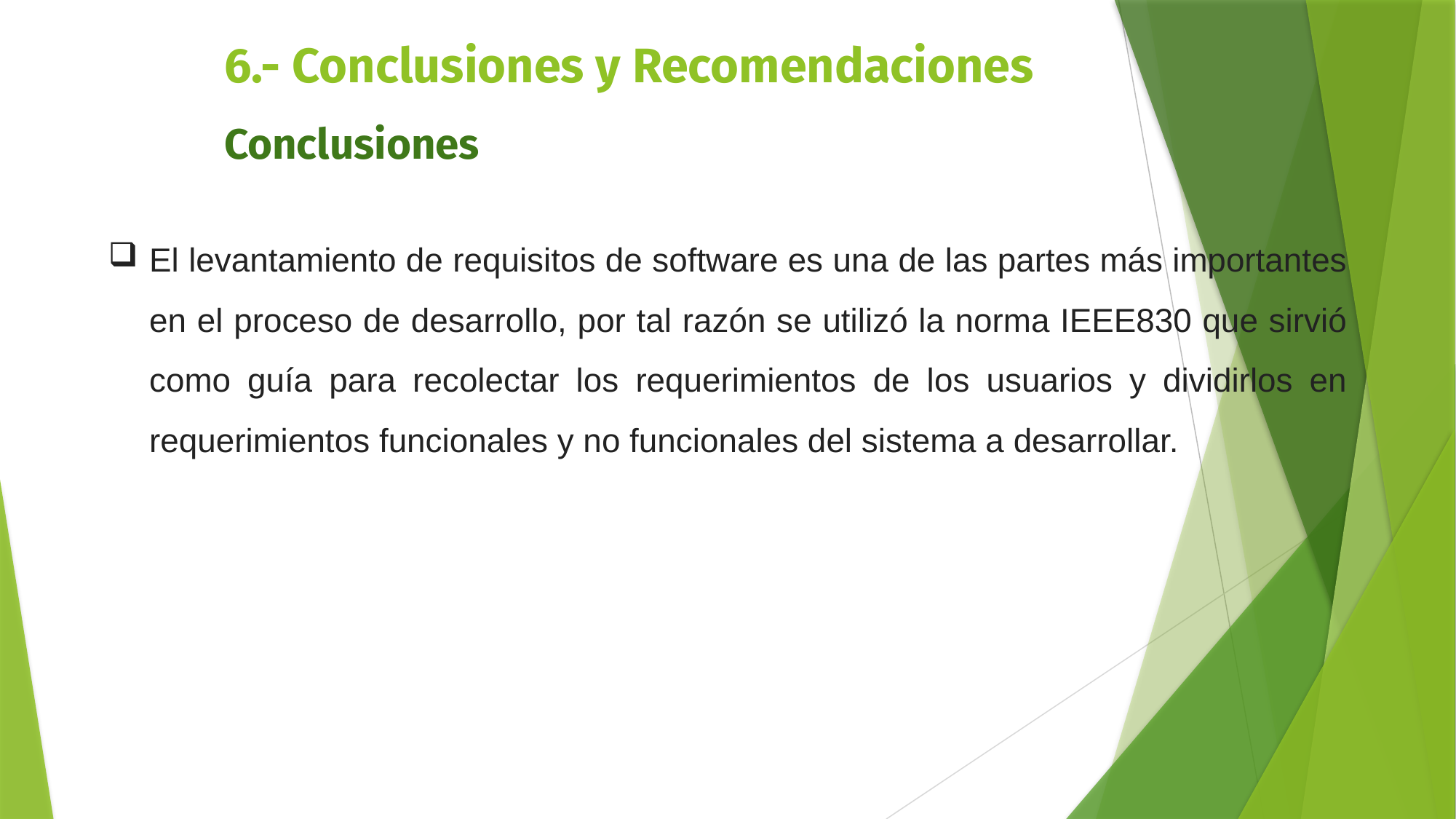

# 6.- Conclusiones y Recomendaciones
Conclusiones
El levantamiento de requisitos de software es una de las partes más importantes en el proceso de desarrollo, por tal razón se utilizó la norma IEEE830 que sirvió como guía para recolectar los requerimientos de los usuarios y dividirlos en requerimientos funcionales y no funcionales del sistema a desarrollar.